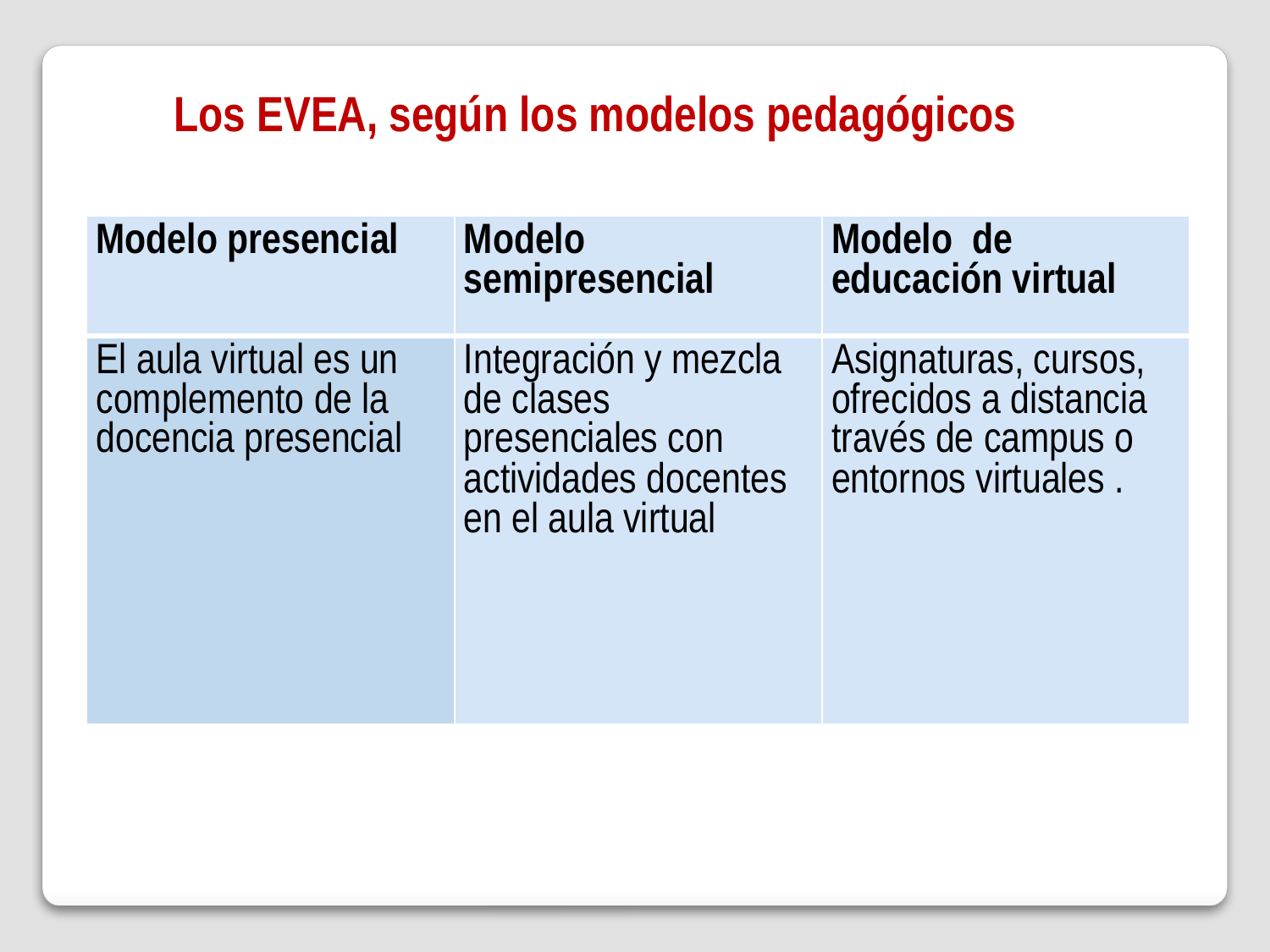

Los EVEA, según los modelos pedagógicos
| Modelo presencial | Modelo semipresencial | Modelo de educación virtual |
| --- | --- | --- |
| El aula virtual es un complemento de la docencia presencial | Integración y mezcla de clases presenciales con actividades docentes en el aula virtual | Asignaturas, cursos, ofrecidos a distancia través de campus o entornos virtuales . |